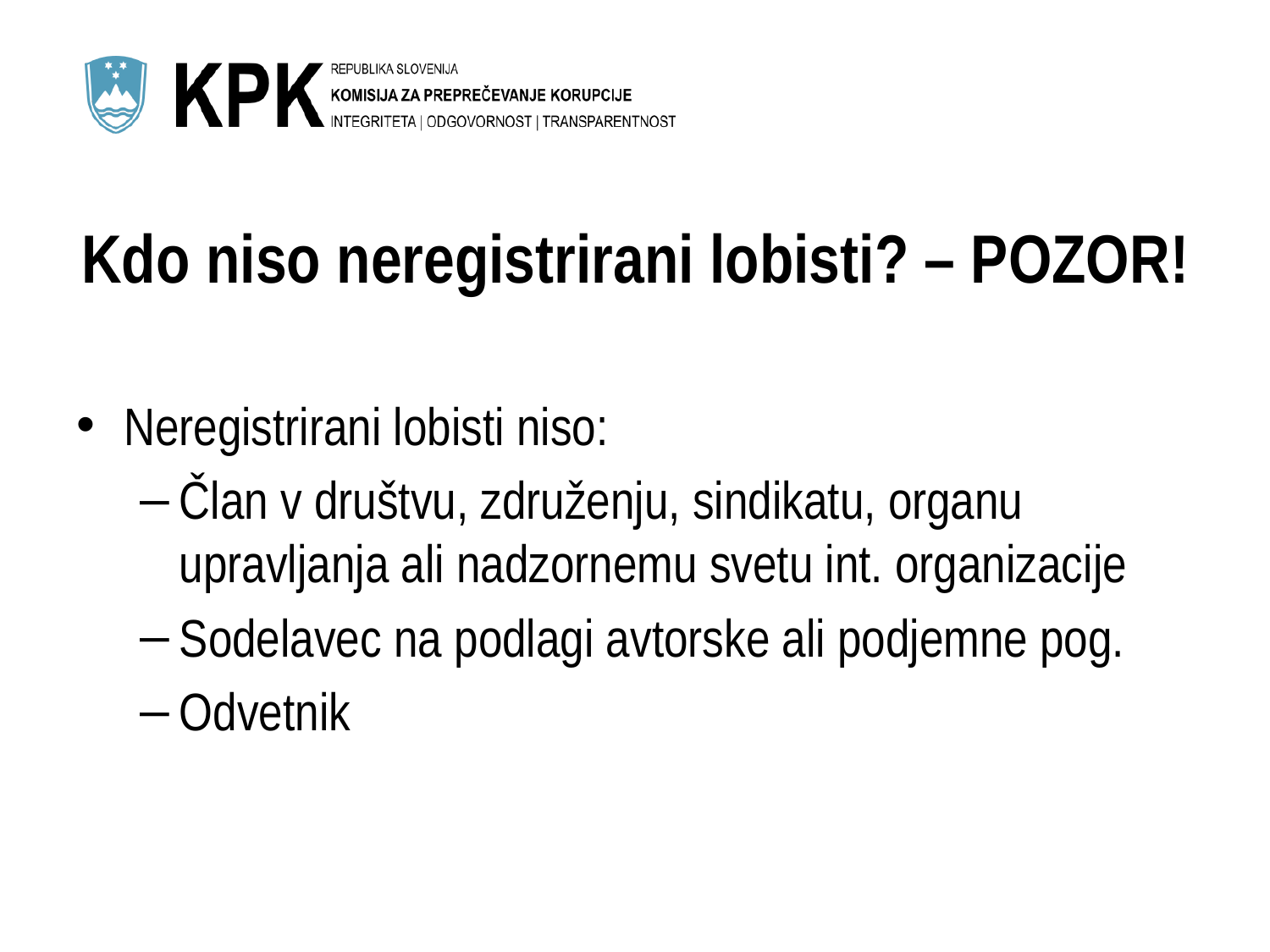

# Kdo niso neregistrirani lobisti? – POZOR!
Neregistrirani lobisti niso:
Član v društvu, združenju, sindikatu, organu upravljanja ali nadzornemu svetu int. organizacije
Sodelavec na podlagi avtorske ali podjemne pog.
Odvetnik